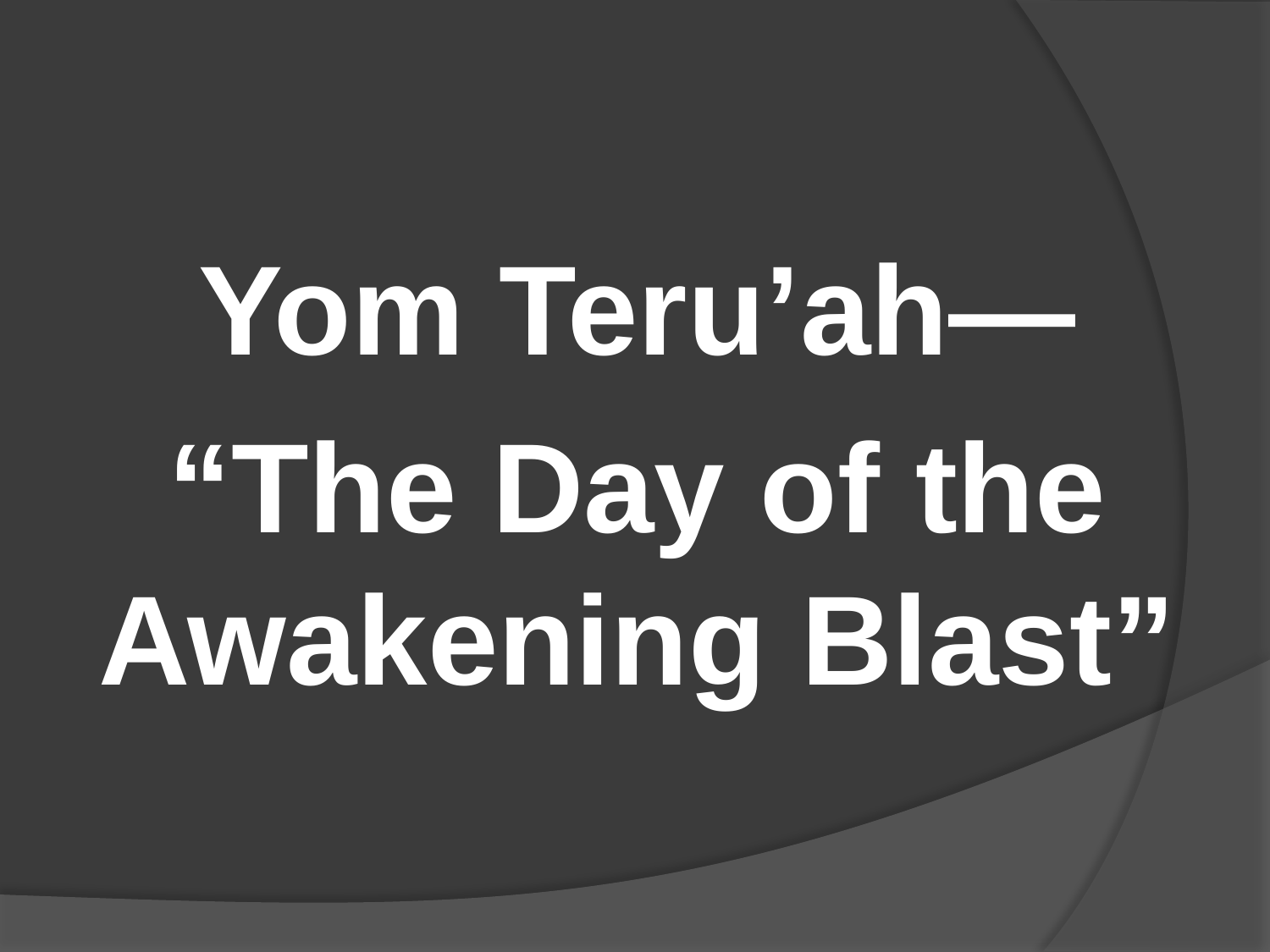

#
Yom Teru’ah—
“The Day of the Awakening Blast”